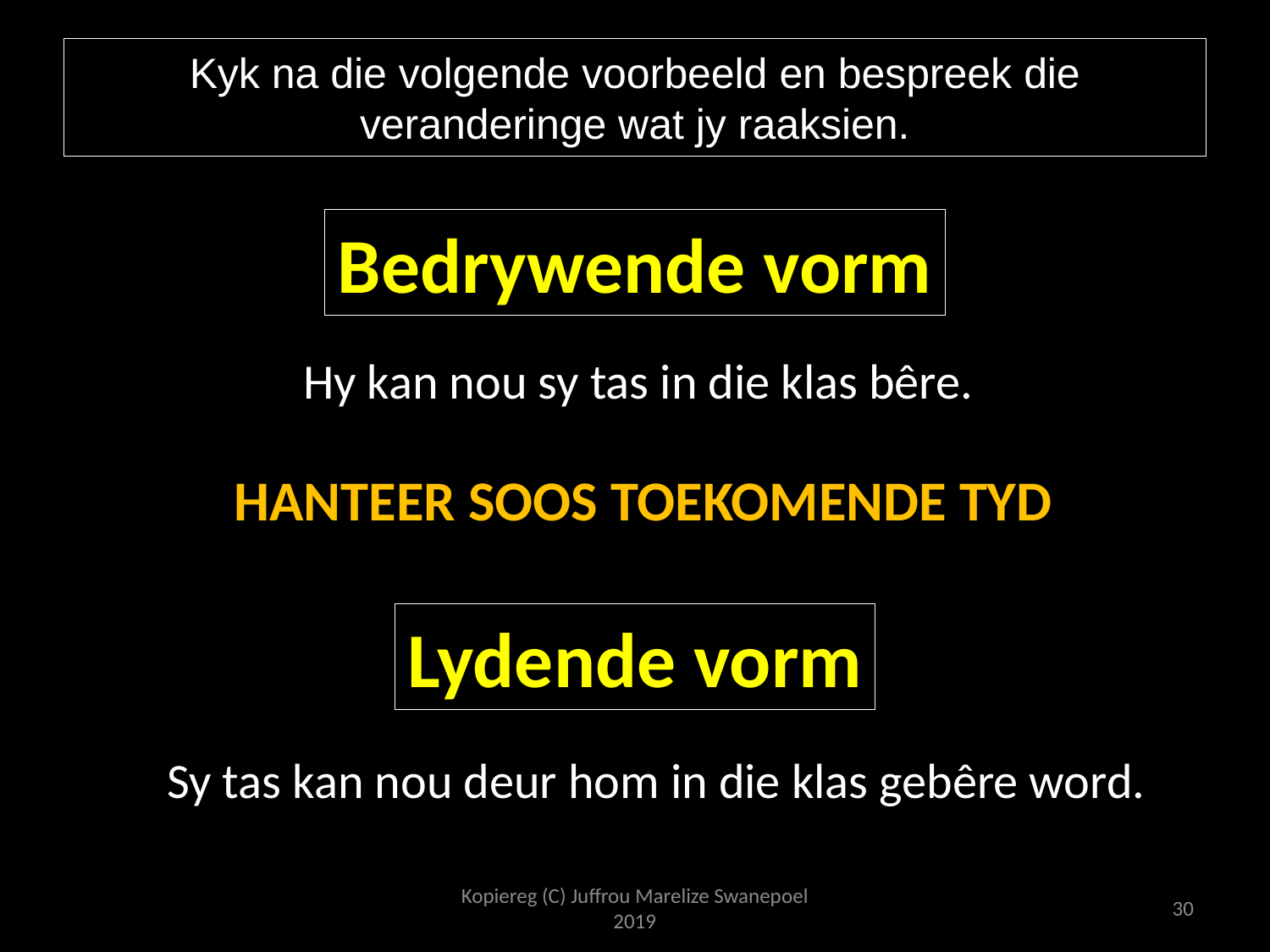

# Kyk na die volgende voorbeeld en bespreek die veranderinge wat jy raaksien.
Bedrywende vorm
Hy kan nou sy tas in die klas bêre.
HANTEER SOOS TOEKOMENDE TYD
Lydende vorm
Sy tas kan nou deur hom in die klas gebêre word.
Kopiereg (C) Juffrou Marelize Swanepoel 2019
30